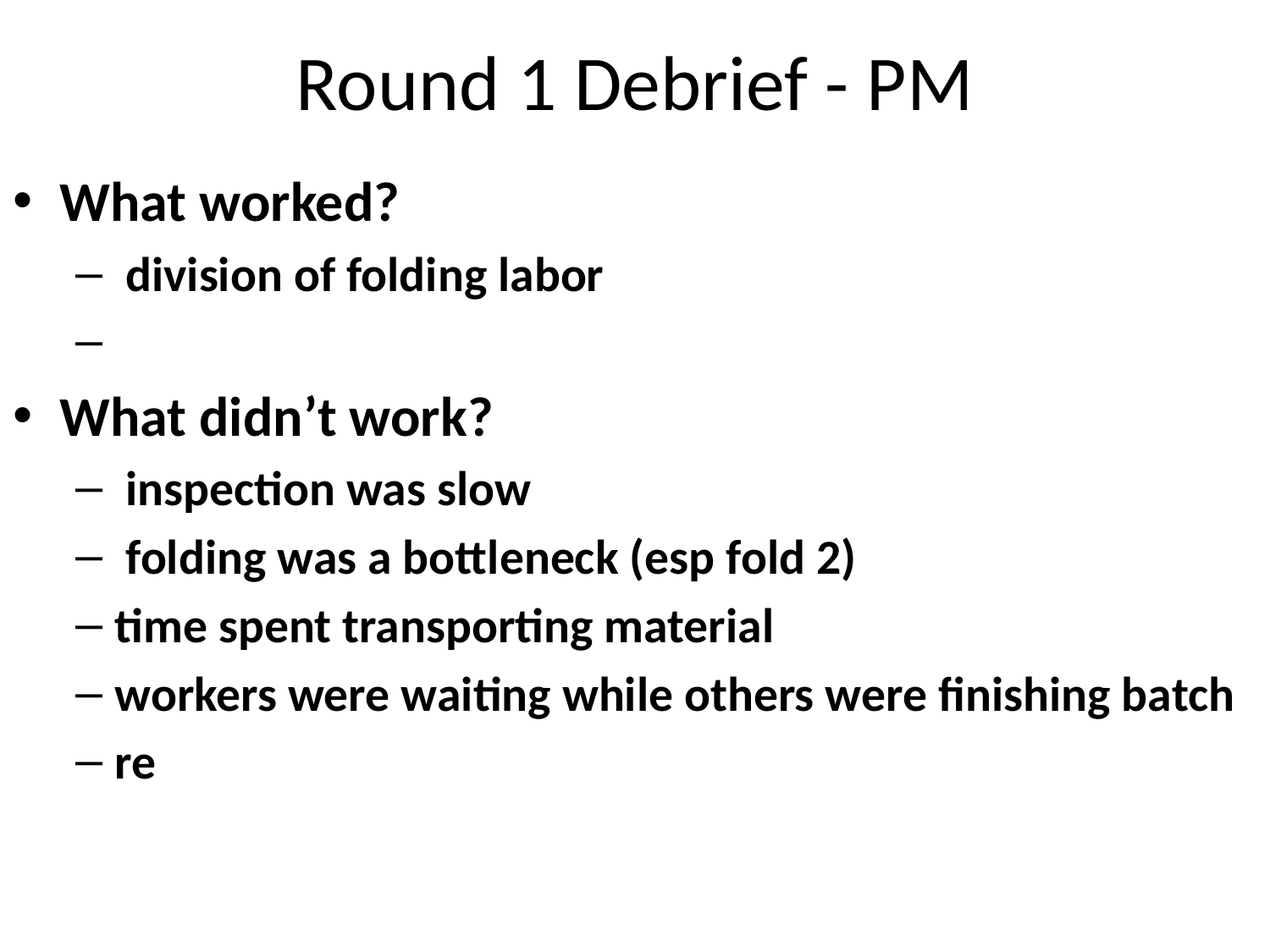

# Round 1 Debrief - PM
What worked?
 division of folding labor

What didn’t work?
 inspection was slow
 folding was a bottleneck (esp fold 2)
time spent transporting material
workers were waiting while others were finishing batch
re